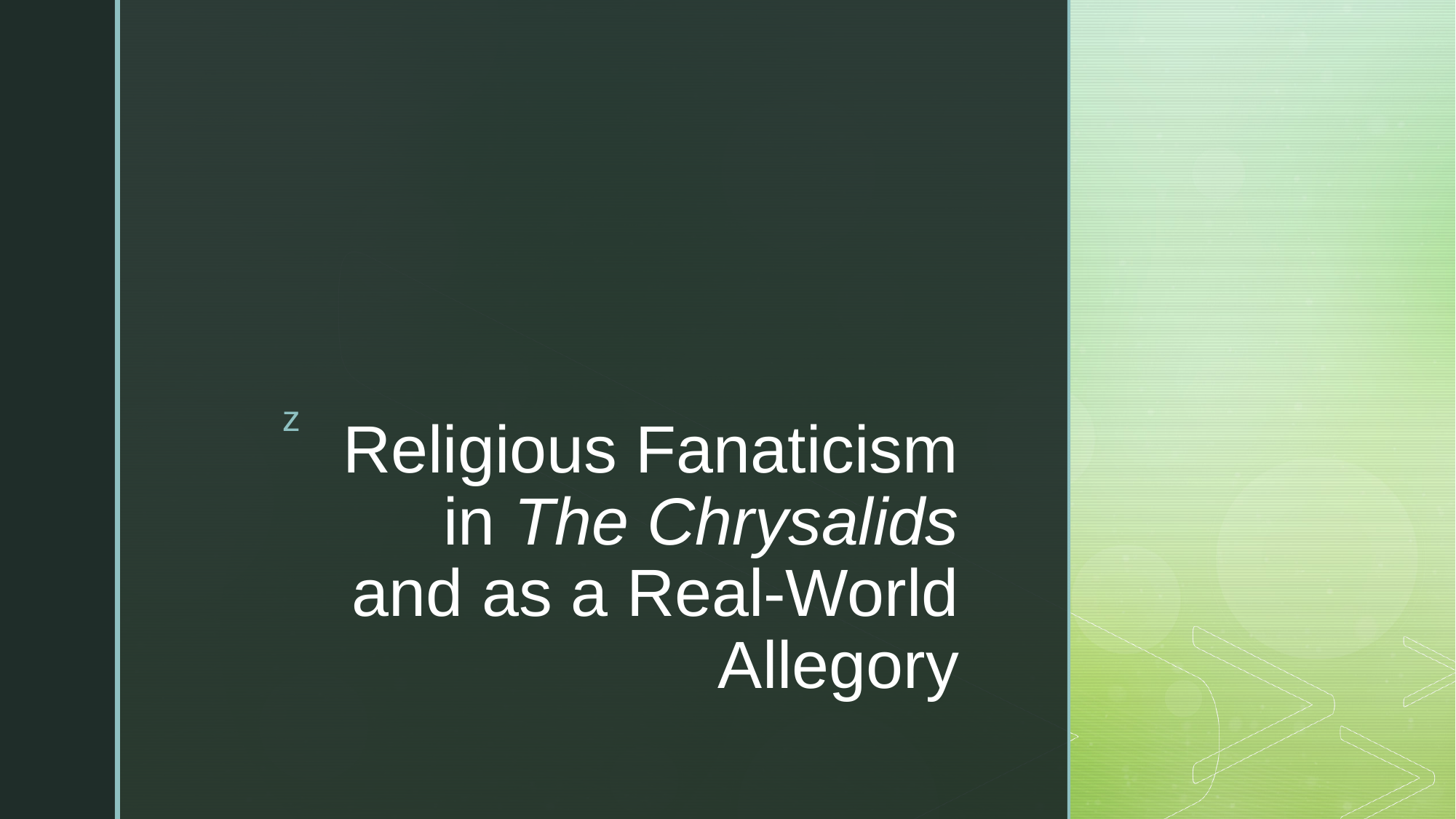

# Religious Fanaticism in The Chrysalids and as a Real-World Allegory